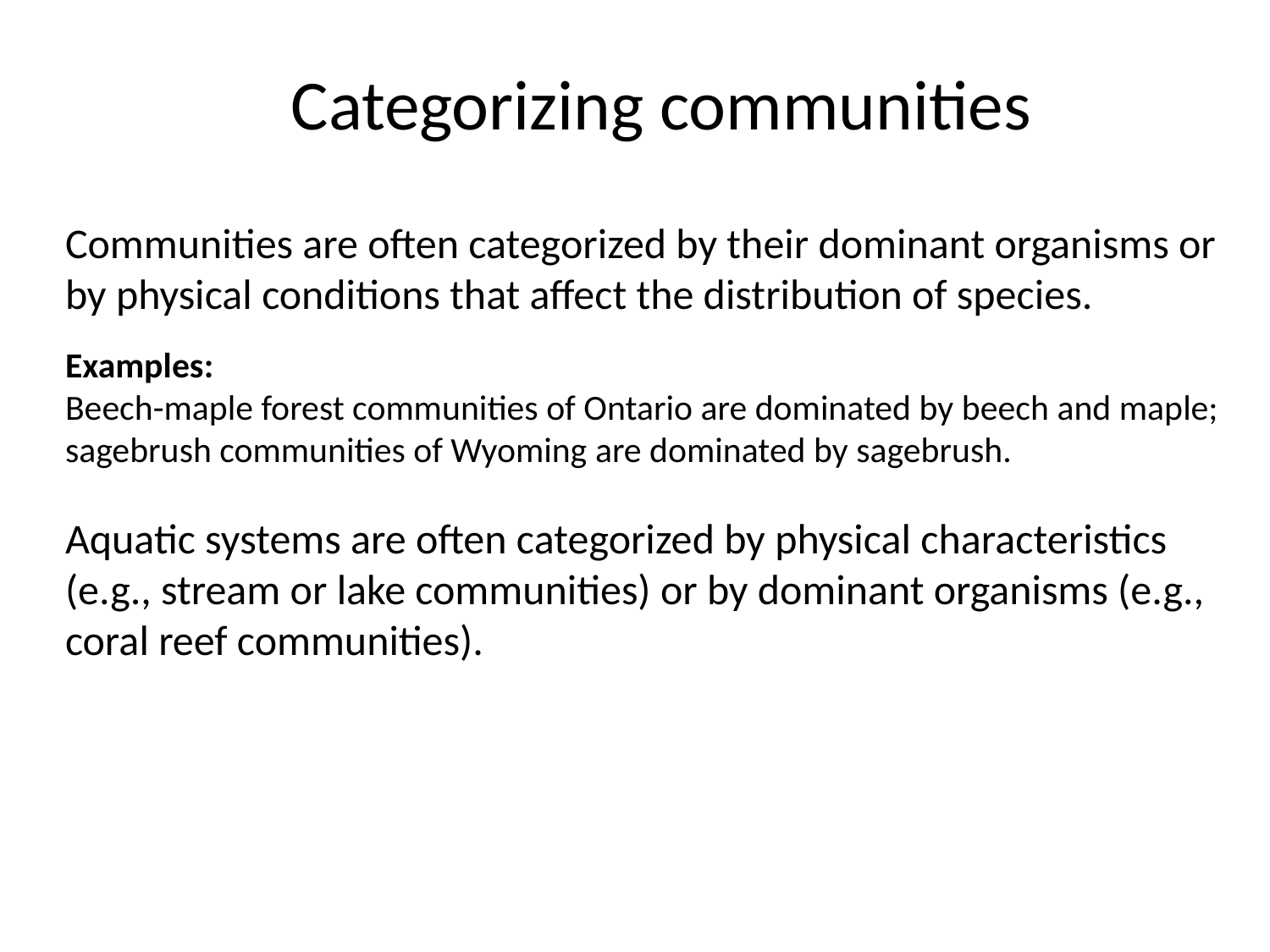

Categorizing communities
Communities are often categorized by their dominant organisms or by physical conditions that affect the distribution of species.

Examples:
Beech-maple forest communities of Ontario are dominated by beech and maple; sagebrush communities of Wyoming are dominated by sagebrush.

Aquatic systems are often categorized by physical characteristics (e.g., stream or lake communities) or by dominant organisms (e.g., coral reef communities).